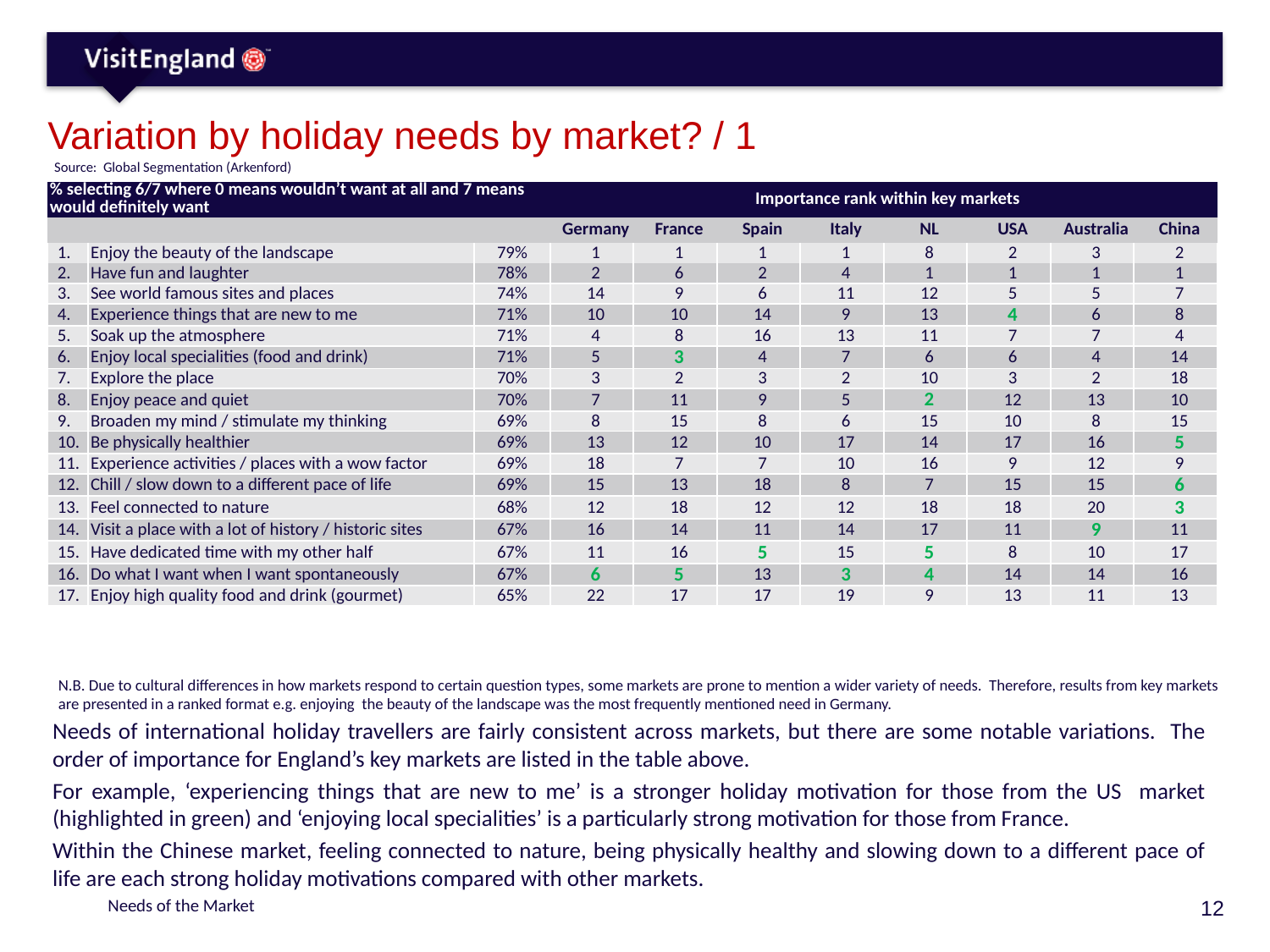

# Variation by holiday needs by market? / 1
Source:  Global Segmentation (Arkenford)
| % selecting 6/7 where 0 means wouldn’t want at all and 7 means would definitely want |  |  | Importance rank within key markets |  |  |  |  |  |  |  |
| --- | --- | --- | --- | --- | --- | --- | --- | --- | --- | --- |
|  |  |  | Germany | France | Spain | Italy | NL | USA | Australia | China |
| 1. | Enjoy the beauty of the landscape | 79% | 1 | 1 | 1 | 1 | 8 | 2 | 3 | 2 |
| 2. | Have fun and laughter | 78% | 2 | 6 | 2 | 4 | 1 | 1 | 1 | 1 |
| 3. | See world famous sites and places | 74% | 14 | 9 | 6 | 11 | 12 | 5 | 5 | 7 |
| 4. | Experience things that are new to me | 71% | 10 | 10 | 14 | 9 | 13 | 4 | 6 | 8 |
| 5. | Soak up the atmosphere | 71% | 4 | 8 | 16 | 13 | 11 | 7 | 7 | 4 |
| 6. | Enjoy local specialities (food and drink) | 71% | 5 | 3 | 4 | 7 | 6 | 6 | 4 | 14 |
| 7. | Explore the place | 70% | 3 | 2 | 3 | 2 | 10 | 3 | 2 | 18 |
| 8. | Enjoy peace and quiet | 70% | 7 | 11 | 9 | 5 | 2 | 12 | 13 | 10 |
| 9. | Broaden my mind / stimulate my thinking | 69% | 8 | 15 | 8 | 6 | 15 | 10 | 8 | 15 |
| 10. | Be physically healthier | 69% | 13 | 12 | 10 | 17 | 14 | 17 | 16 | 5 |
| 11. | Experience activities / places with a wow factor | 69% | 18 | 7 | 7 | 10 | 16 | 9 | 12 | 9 |
| 12. | Chill / slow down to a different pace of life | 69% | 15 | 13 | 18 | 8 | 7 | 15 | 15 | 6 |
| 13. | Feel connected to nature | 68% | 12 | 18 | 12 | 12 | 18 | 18 | 20 | 3 |
| 14. | Visit a place with a lot of history / historic sites | 67% | 16 | 14 | 11 | 14 | 17 | 11 | 9 | 11 |
| 15. | Have dedicated time with my other half | 67% | 11 | 16 | 5 | 15 | 5 | 8 | 10 | 17 |
| 16. | Do what I want when I want spontaneously | 67% | 6 | 5 | 13 | 3 | 4 | 14 | 14 | 16 |
| 17. | Enjoy high quality food and drink (gourmet) | 65% | 22 | 17 | 17 | 19 | 9 | 13 | 11 | 13 |
N.B. Due to cultural differences in how markets respond to certain question types, some markets are prone to mention a wider variety of needs.  Therefore, results from key markets
are presented in a ranked format e.g. enjoying  the beauty of the landscape was the most frequently mentioned need in Germany.
Needs of international holiday travellers are fairly consistent across markets, but there are some notable variations.  The order of importance for England’s key markets are listed in the table above.
For example, ‘experiencing things that are new to me’ is a stronger holiday motivation for those from the US  market (highlighted in green) and ‘enjoying local specialities’ is a particularly strong motivation for those from France.
Within the Chinese market, feeling connected to nature, being physically healthy and slowing down to a different pace of life are each strong holiday motivations compared with other markets.
Needs of the Market